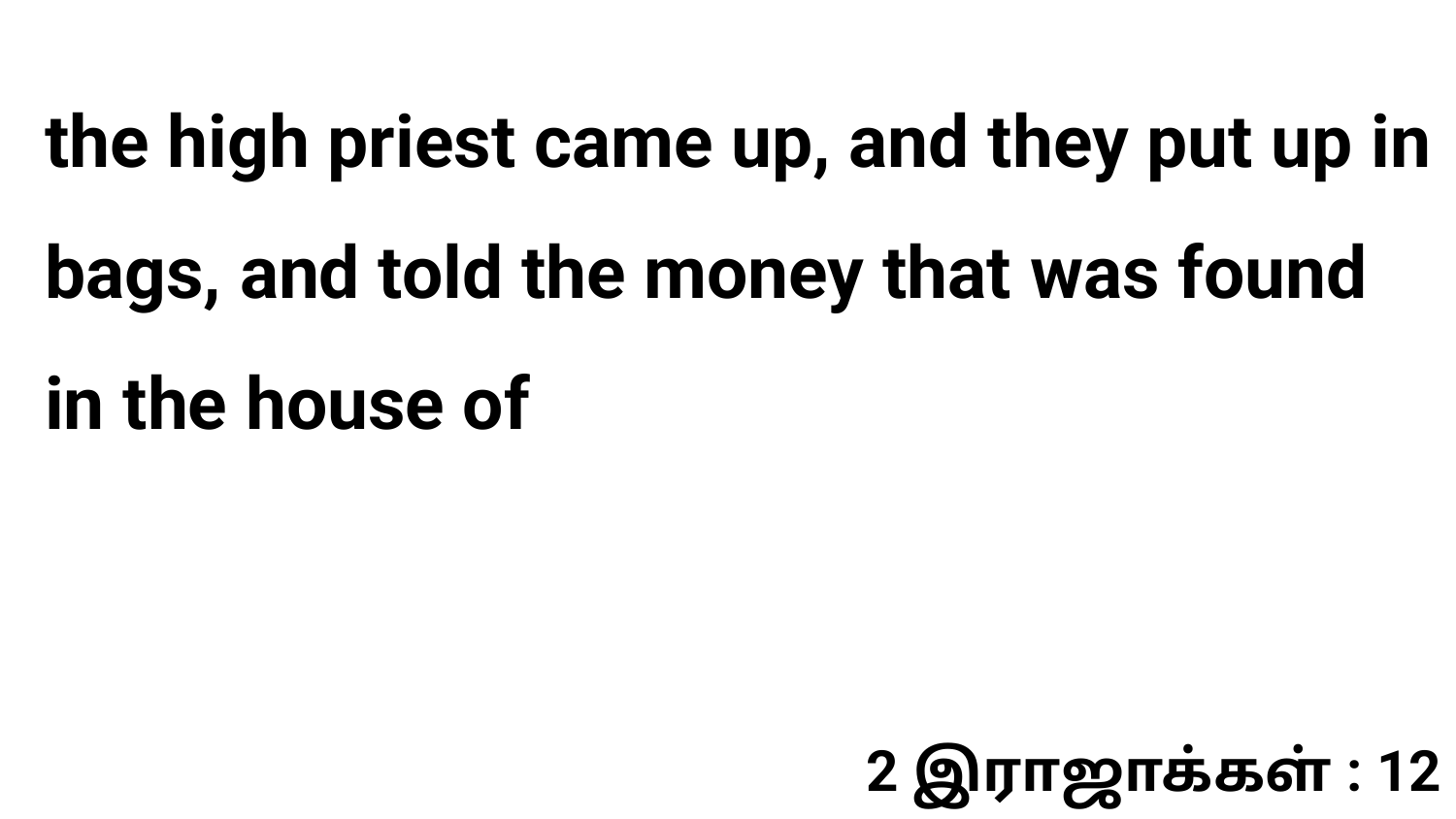

the high priest came up, and they put up in bags, and told the money that was found in the house of
2 இராஜாக்கள் : 12